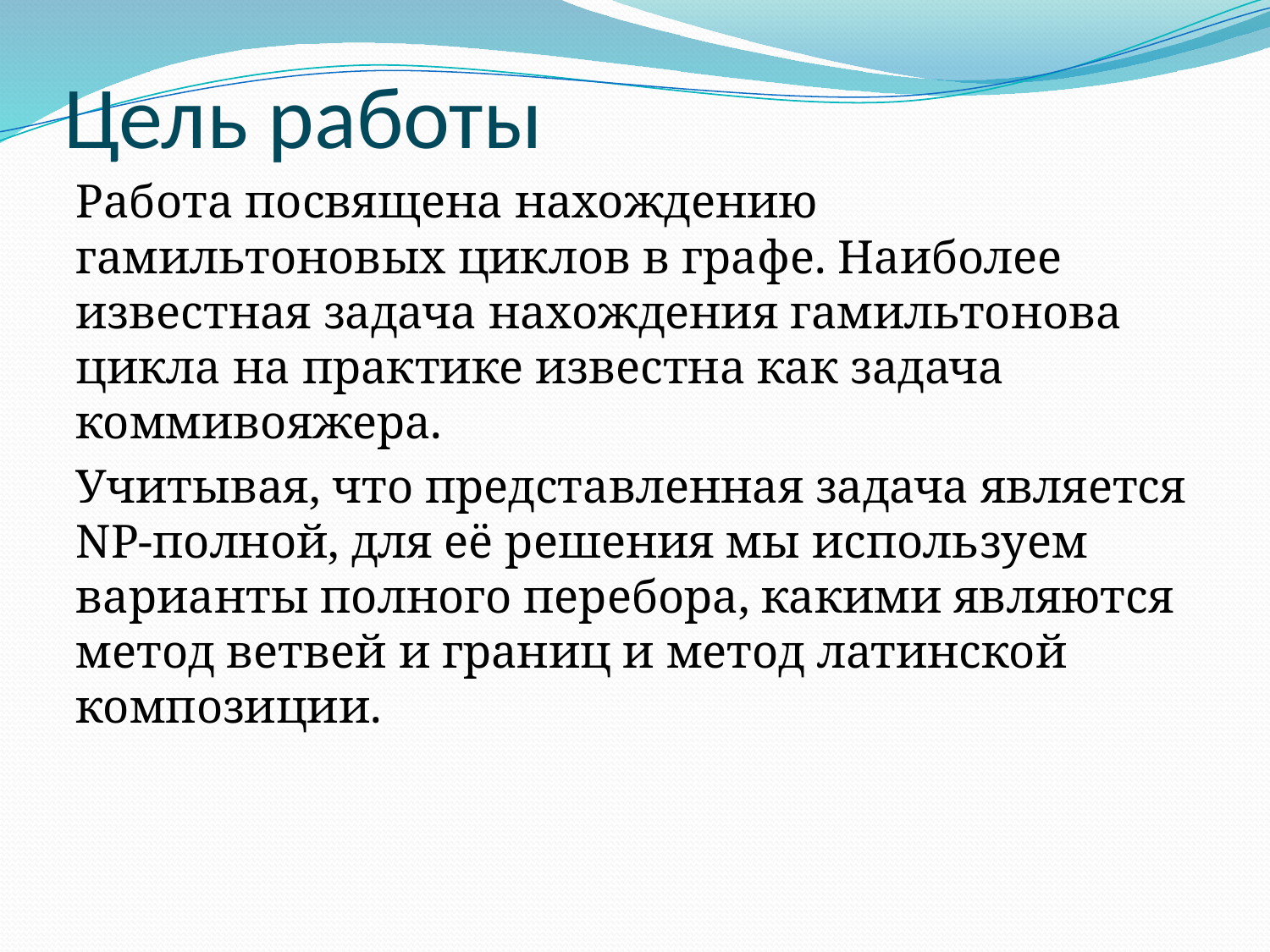

# Цель работы
Работа посвящена нахождению гамильтоновых циклов в графе. Наиболее известная задача нахождения гамильтонова цикла на практике известна как задача коммивояжера.
Учитывая, что представленная задача является NP-полной, для её решения мы используем варианты полного перебора, какими являются  метод ветвей и границ и метод латинской композиции.